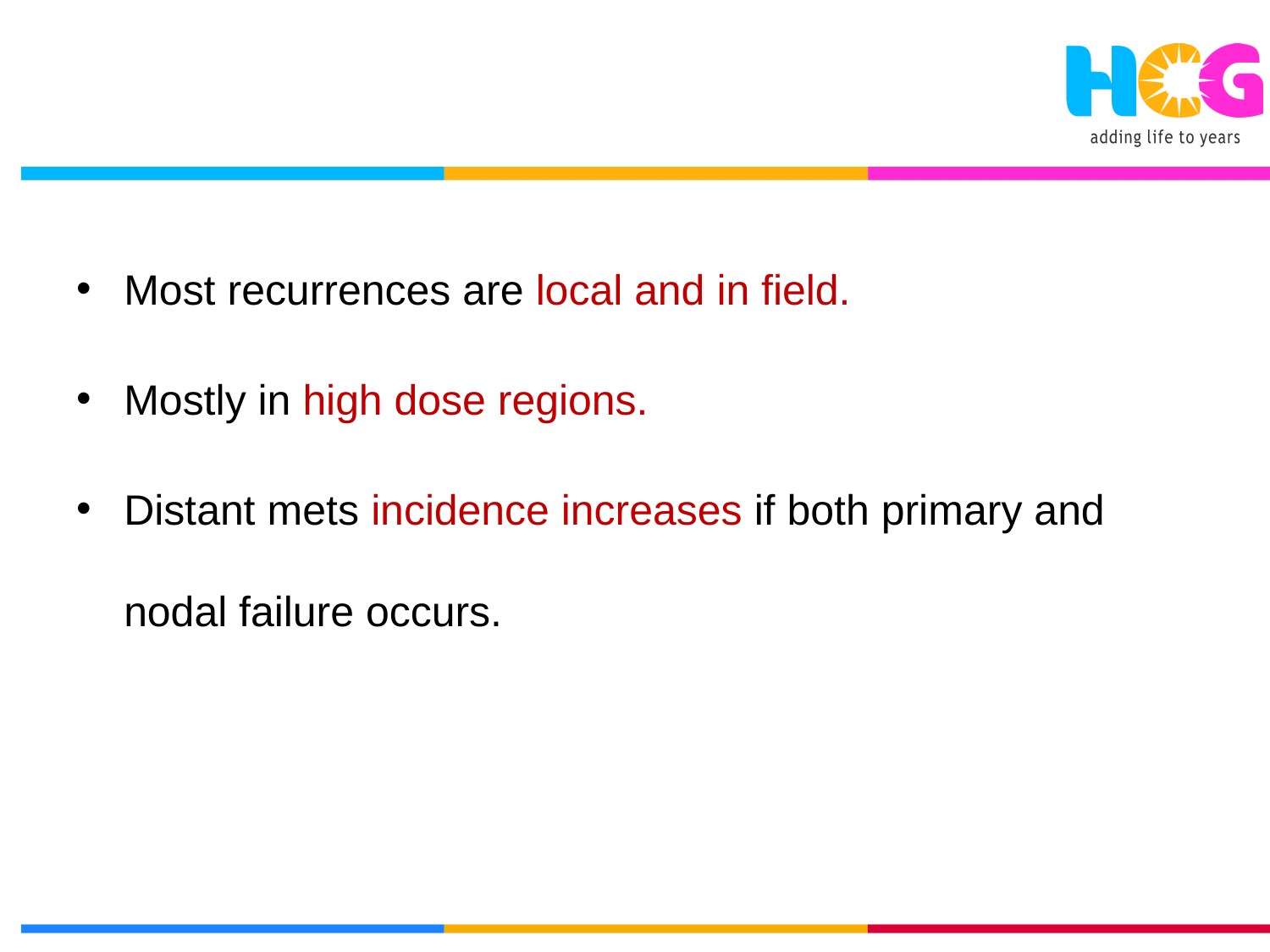

Most recurrences are local and in field.
Mostly in high dose regions.
Distant mets incidence increases if both primary and nodal failure occurs.